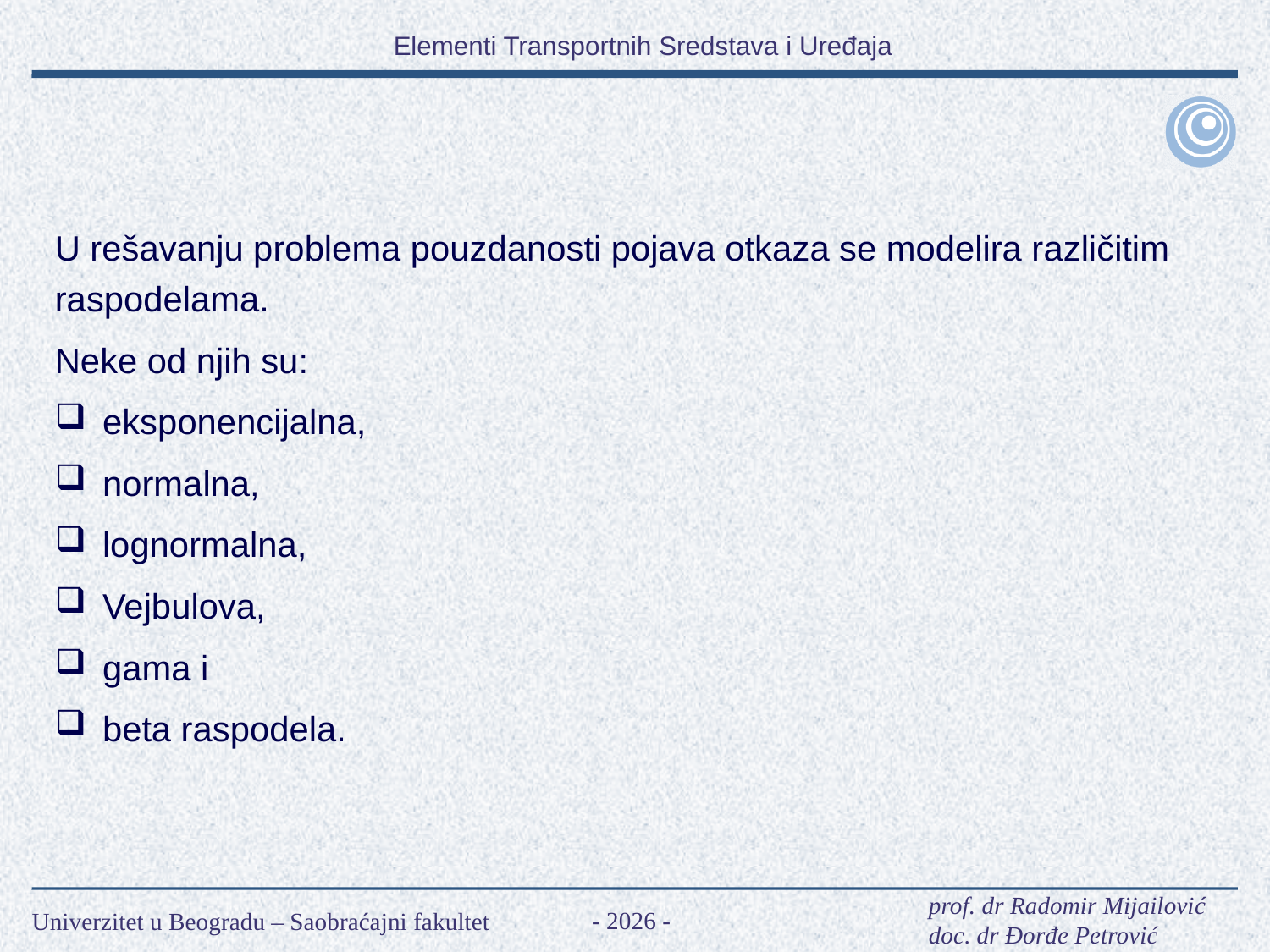

U rešavanju problema pouzdanosti pojava otkaza se modelira različitim raspodelama.
Neke od njih su:
eksponencijalna,
normalna,
lognormalna,
Vejbulova,
gama i
beta raspodela.